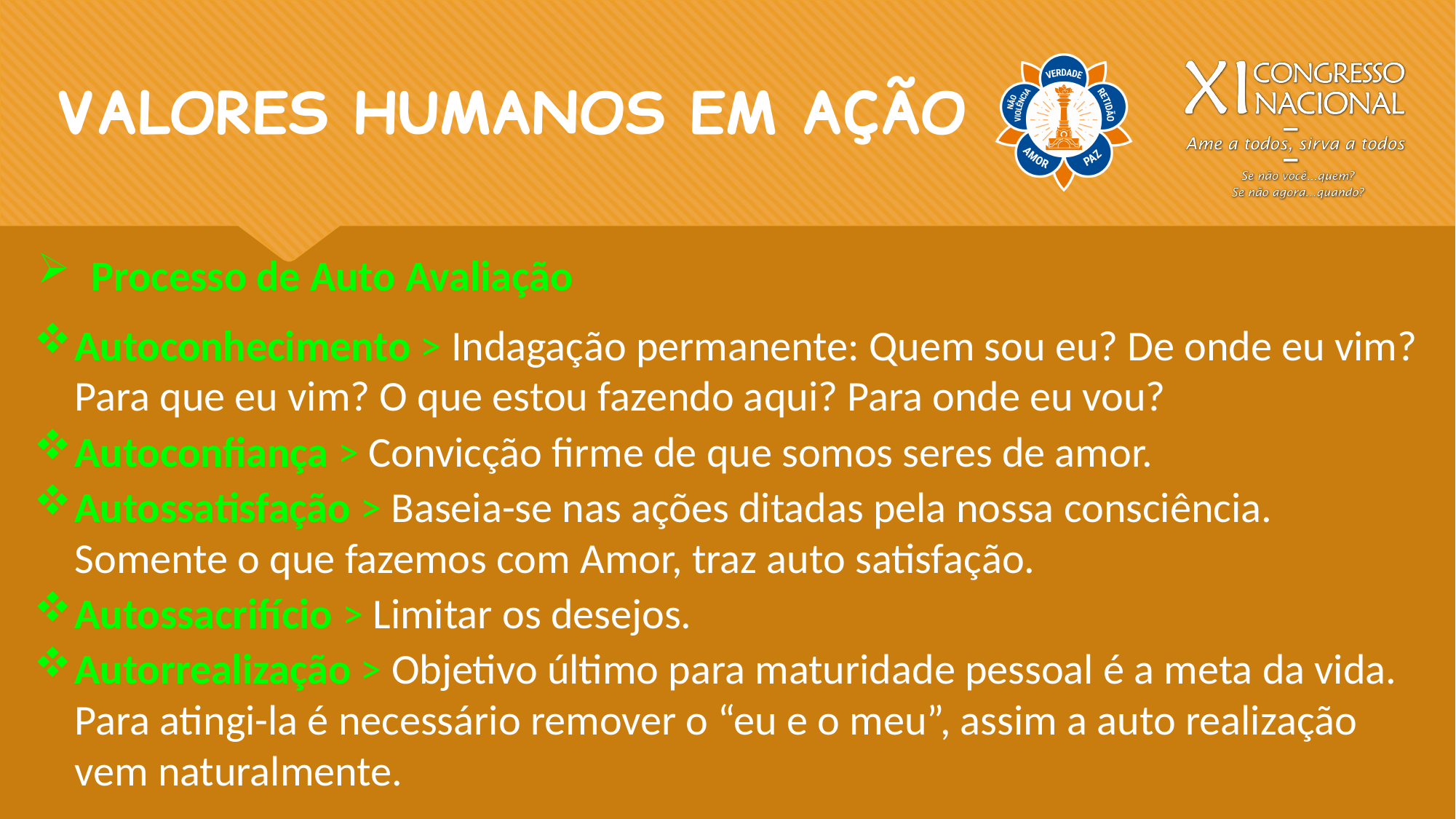

Valores Humanos em Ação
Processo de Auto Avaliação
Autoconhecimento > Indagação permanente: Quem sou eu? De onde eu vim? Para que eu vim? O que estou fazendo aqui? Para onde eu vou?
Autoconfiança > Convicção firme de que somos seres de amor.
Autossatisfação > Baseia-se nas ações ditadas pela nossa consciência. Somente o que fazemos com Amor, traz auto satisfação.
Autossacrifício > Limitar os desejos.
Autorrealização > Objetivo último para maturidade pessoal é a meta da vida. Para atingi-la é necessário remover o “eu e o meu”, assim a auto realização vem naturalmente.